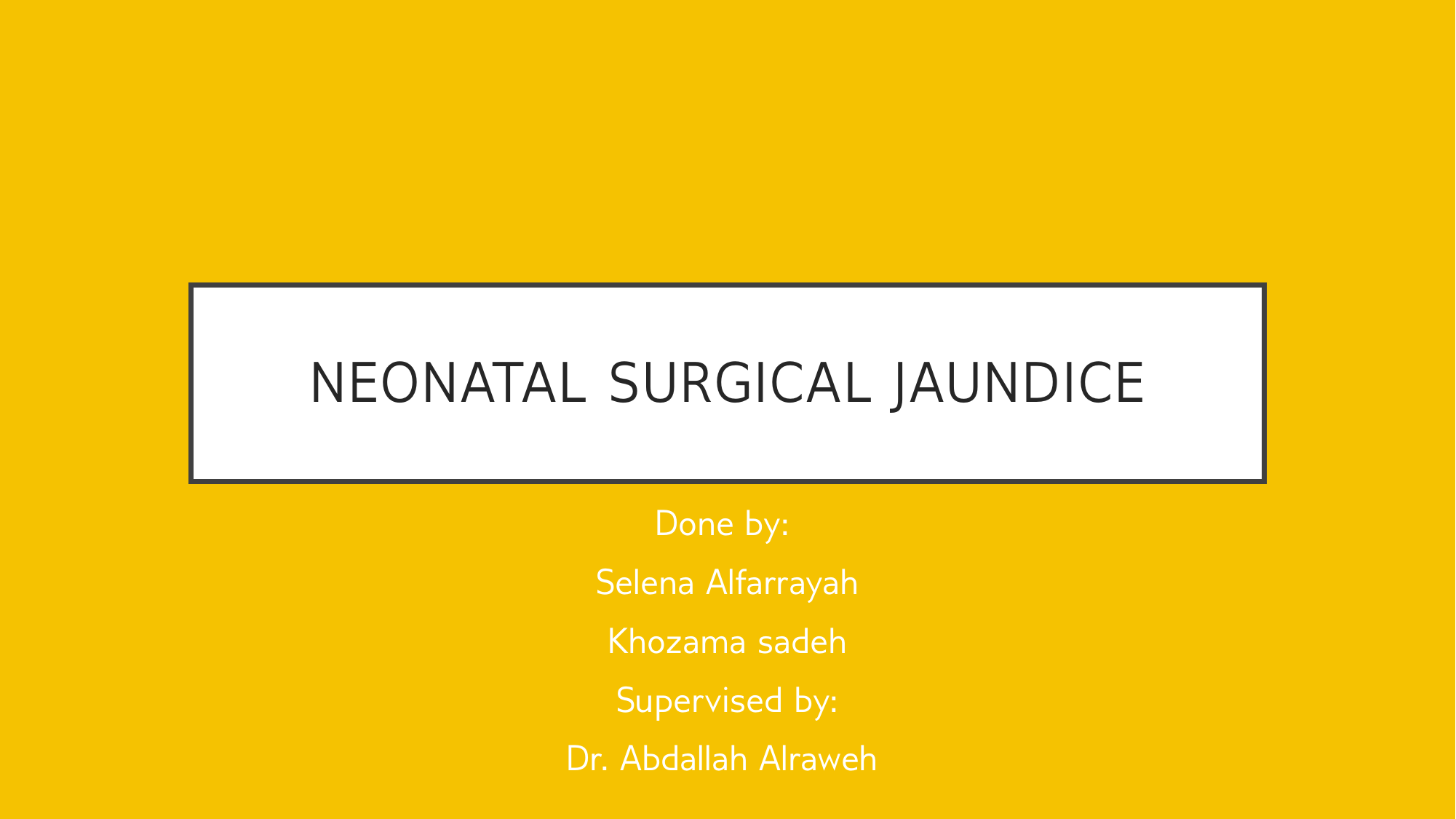

# Neonatal surgical jaundice
Done by:
Selena Alfarrayah
Khozama sadeh
Supervised by:
Dr. Abdallah Alraweh